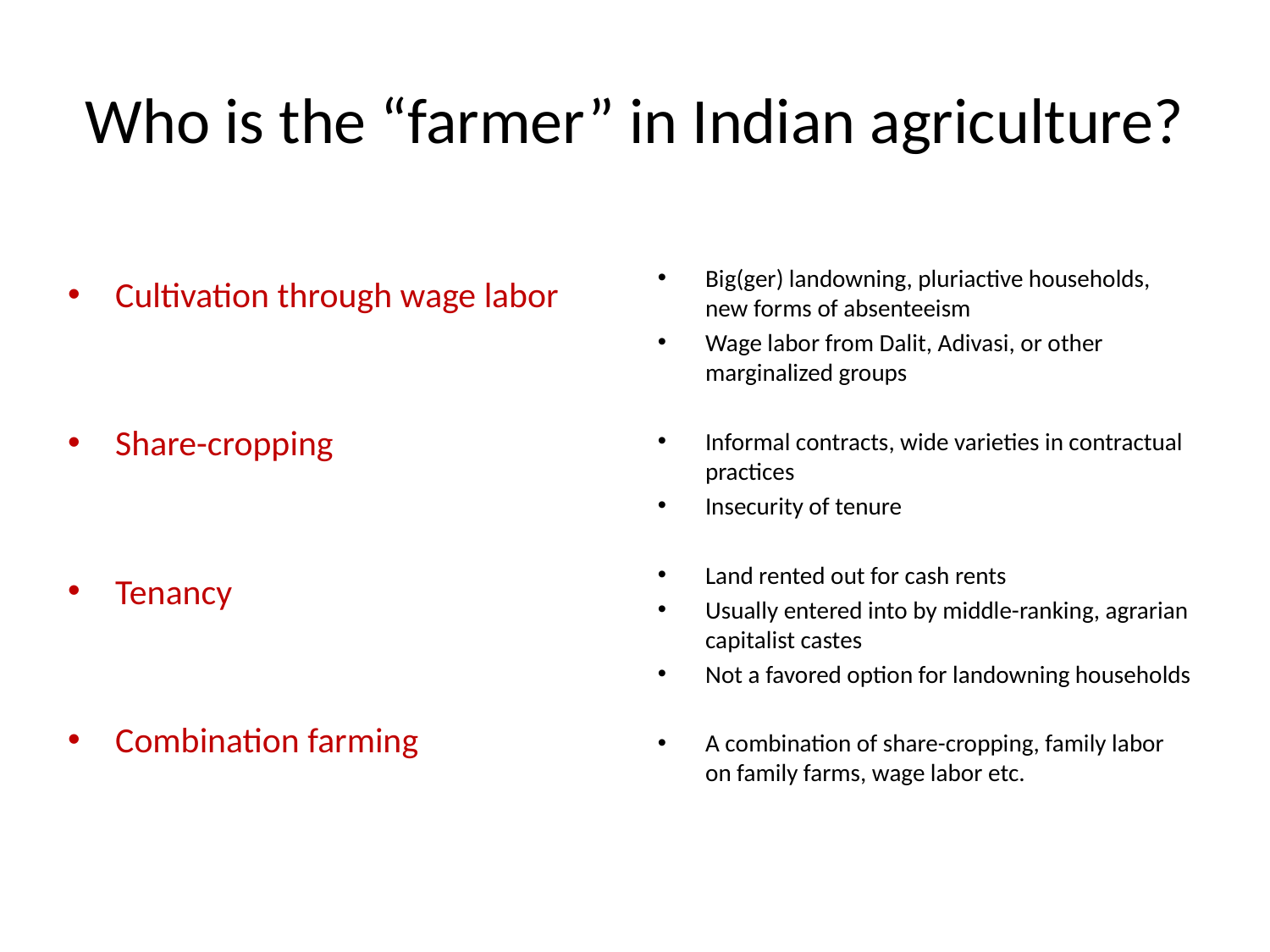

# Who is the “farmer” in Indian agriculture?
Big(ger) landowning, pluriactive households, new forms of absenteeism
Wage labor from Dalit, Adivasi, or other marginalized groups

Informal contracts, wide varieties in contractual practices
Insecurity of tenure

Land rented out for cash rents
Usually entered into by middle-ranking, agrarian capitalist castes
Not a favored option for landowning households

A combination of share-cropping, family labor on family farms, wage labor etc.
Cultivation through wage labor

Share-cropping

Tenancy

Combination farming